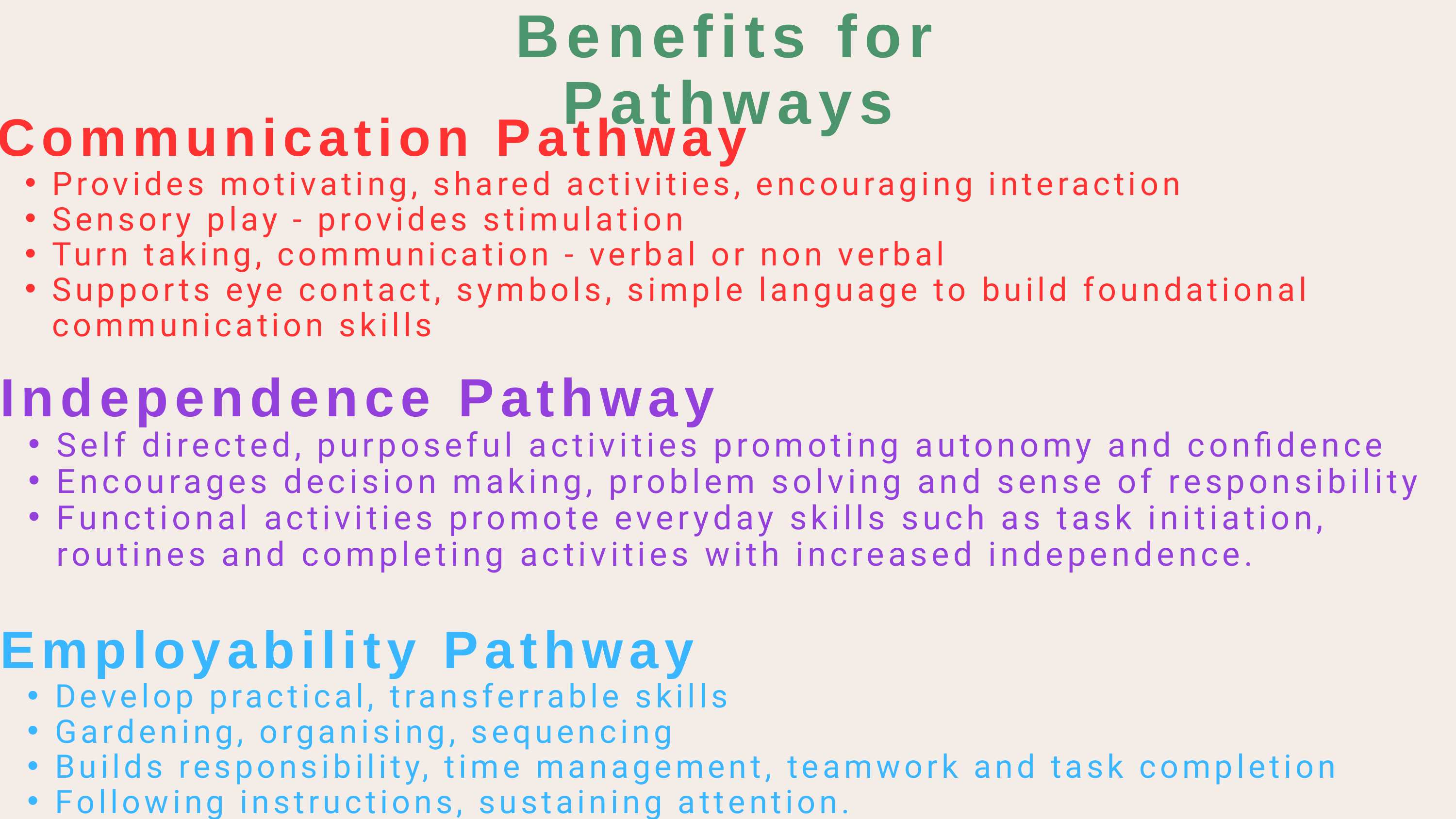

Benefits for Pathways
Communication Pathway
Provides motivating, shared activities, encouraging interaction
Sensory play - provides stimulation
Turn taking, communication - verbal or non verbal
Supports eye contact, symbols, simple language to build foundational communication skills
Independence Pathway
Self directed, purposeful activities promoting autonomy and confidence
Encourages decision making, problem solving and sense of responsibility
Functional activities promote everyday skills such as task initiation, routines and completing activities with increased independence.
Employability Pathway
Develop practical, transferrable skills
Gardening, organising, sequencing
Builds responsibility, time management, teamwork and task completion
Following instructions, sustaining attention.